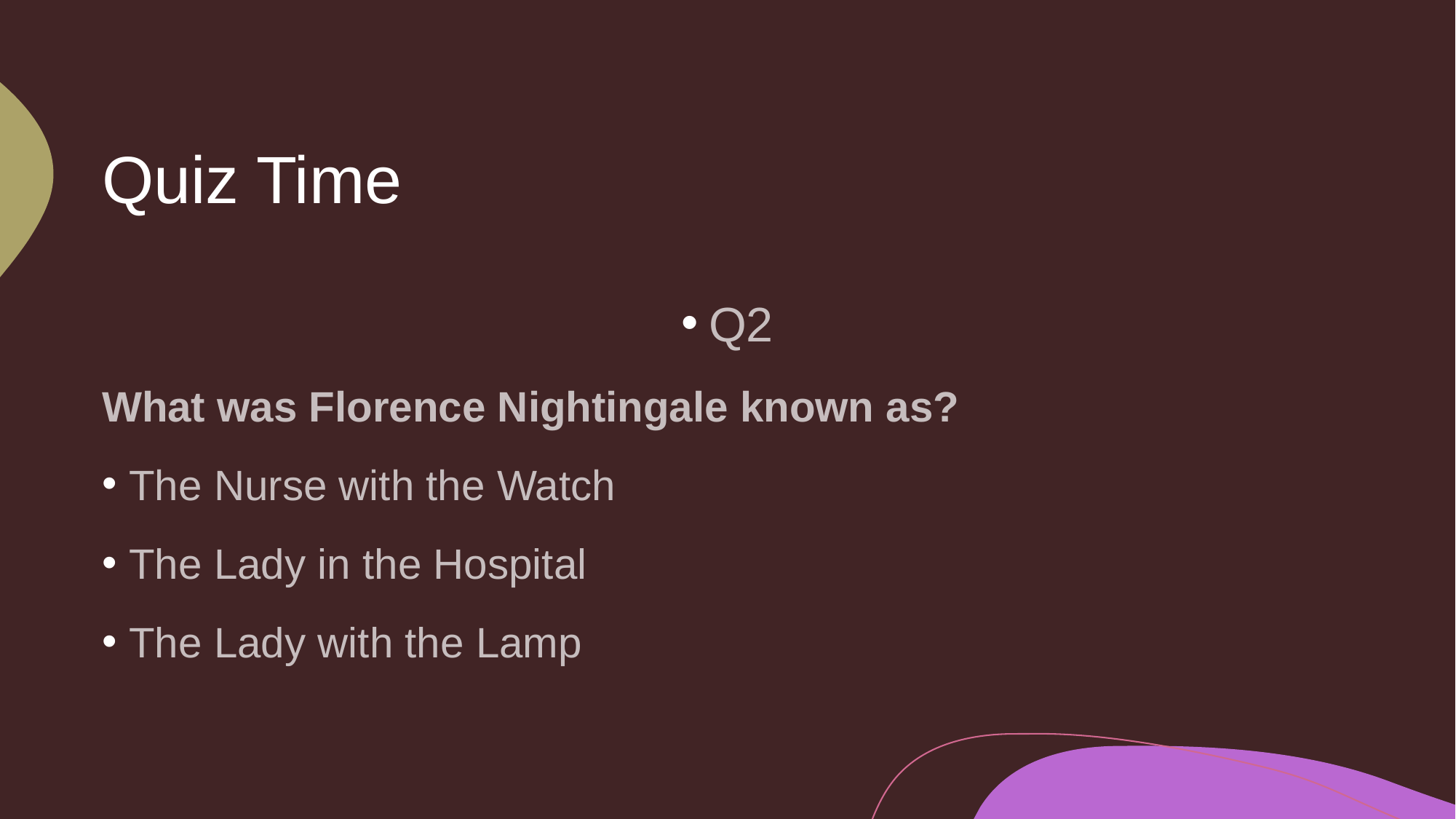

# Quiz Time
Q2
What was Florence Nightingale known as?
The Nurse with the Watch
The Lady in the Hospital
The Lady with the Lamp